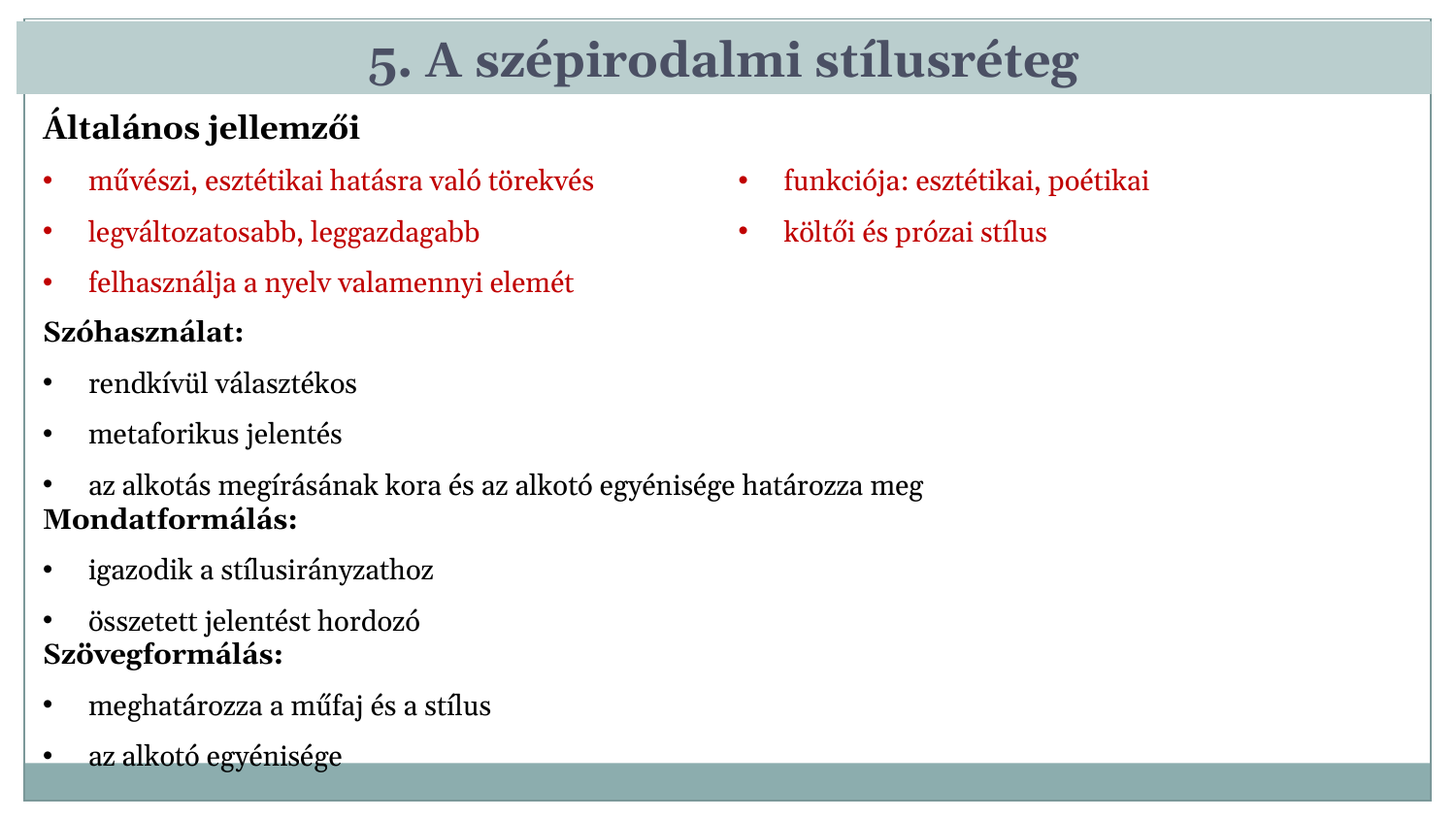

5. A szépirodalmi stílusréteg
Általános jellemzői
művészi, esztétikai hatásra való törekvés
legváltozatosabb, leggazdagabb
felhasználja a nyelv valamennyi elemét
funkciója: esztétikai, poétikai
költői és prózai stílus
Szóhasználat:
rendkívül választékos
metaforikus jelentés
az alkotás megírásának kora és az alkotó egyénisége határozza meg
Mondatformálás:
igazodik a stílusirányzathoz
összetett jelentést hordozó
Szövegformálás:
meghatározza a műfaj és a stílus
az alkotó egyénisége